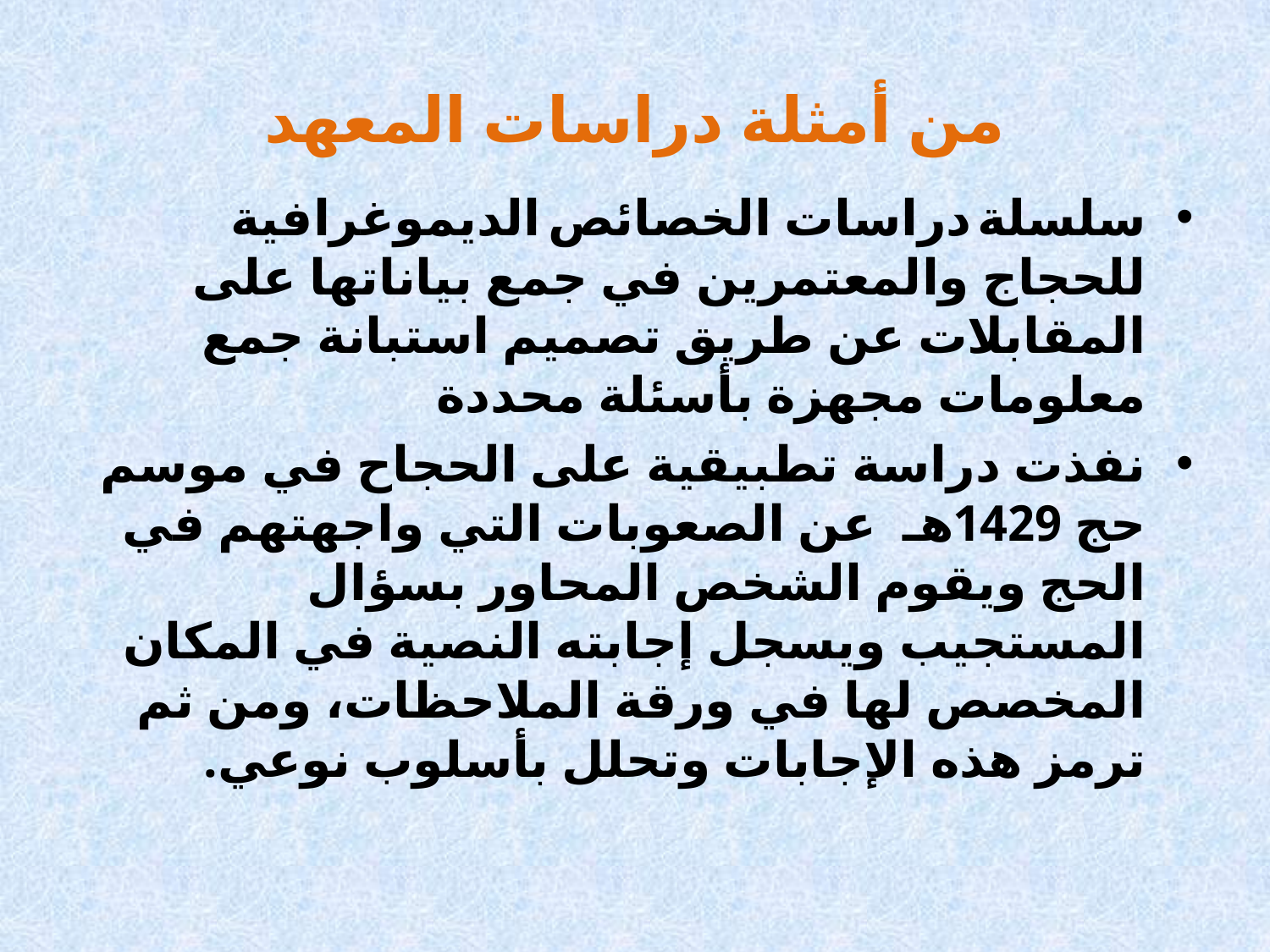

# من أمثلة دراسات المعهد
سلسلة دراسات الخصائص الديموغرافية للحجاج والمعتمرين في جمع بياناتها على المقابلات عن طريق تصميم استبانة جمع معلومات مجهزة بأسئلة محددة
نفذت دراسة تطبيقية على الحجاح في موسم حج 1429هـ  عن الصعوبات التي واجهتهم في الحج ويقوم الشخص المحاور بسؤال المستجيب ويسجل إجابته النصية في المكان المخصص لها في ورقة الملاحظات، ومن ثم ترمز هذه الإجابات وتحلل بأسلوب نوعي.